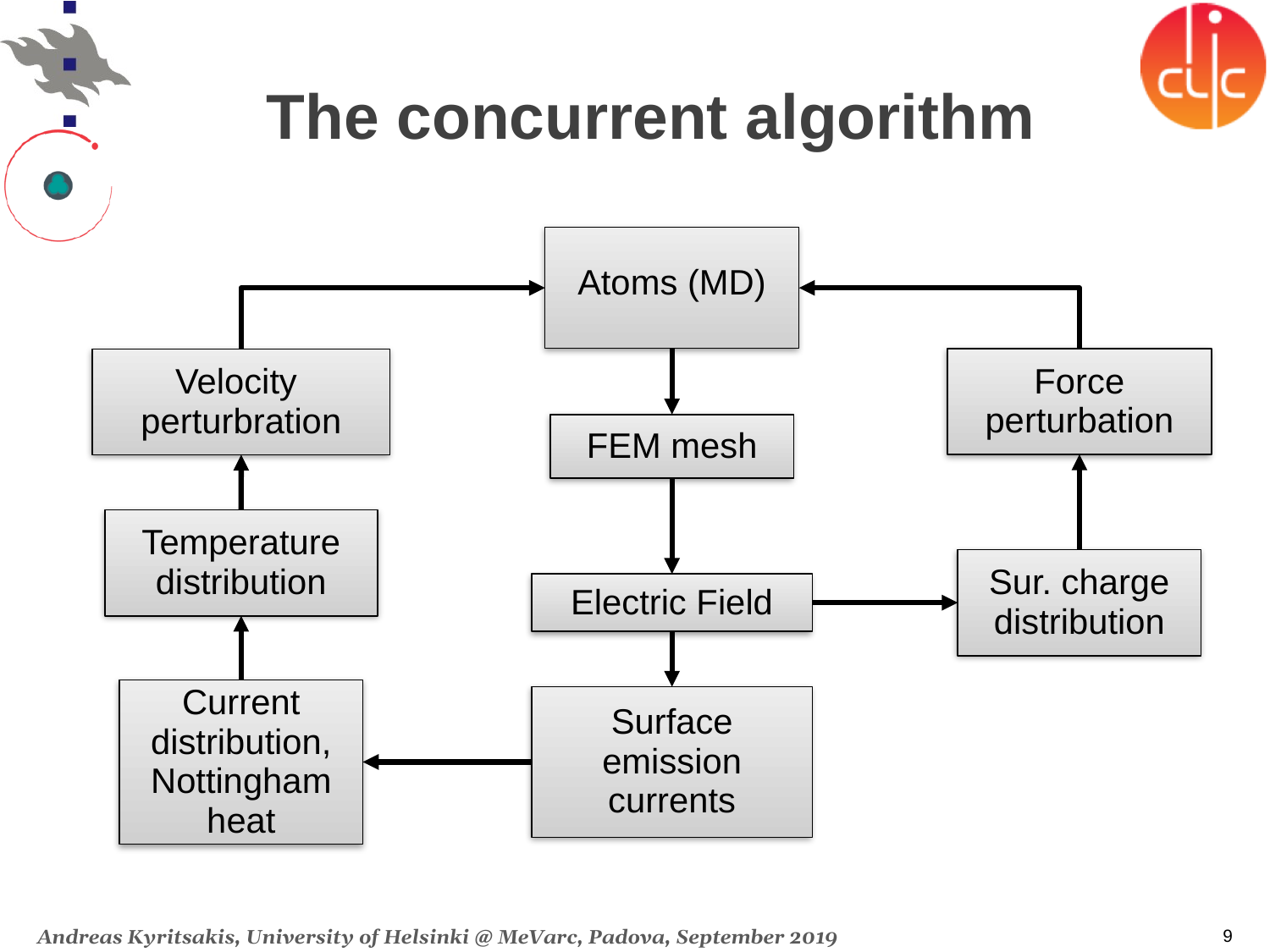

# The concurrent algorithm
Atoms (MD)

Force perturbation
Velocity
perturbration
FEM mesh
Temperature distribution
Sur. charge distribution
Electric Field
Current distribution,
Nottingham heat
Surface emission currents